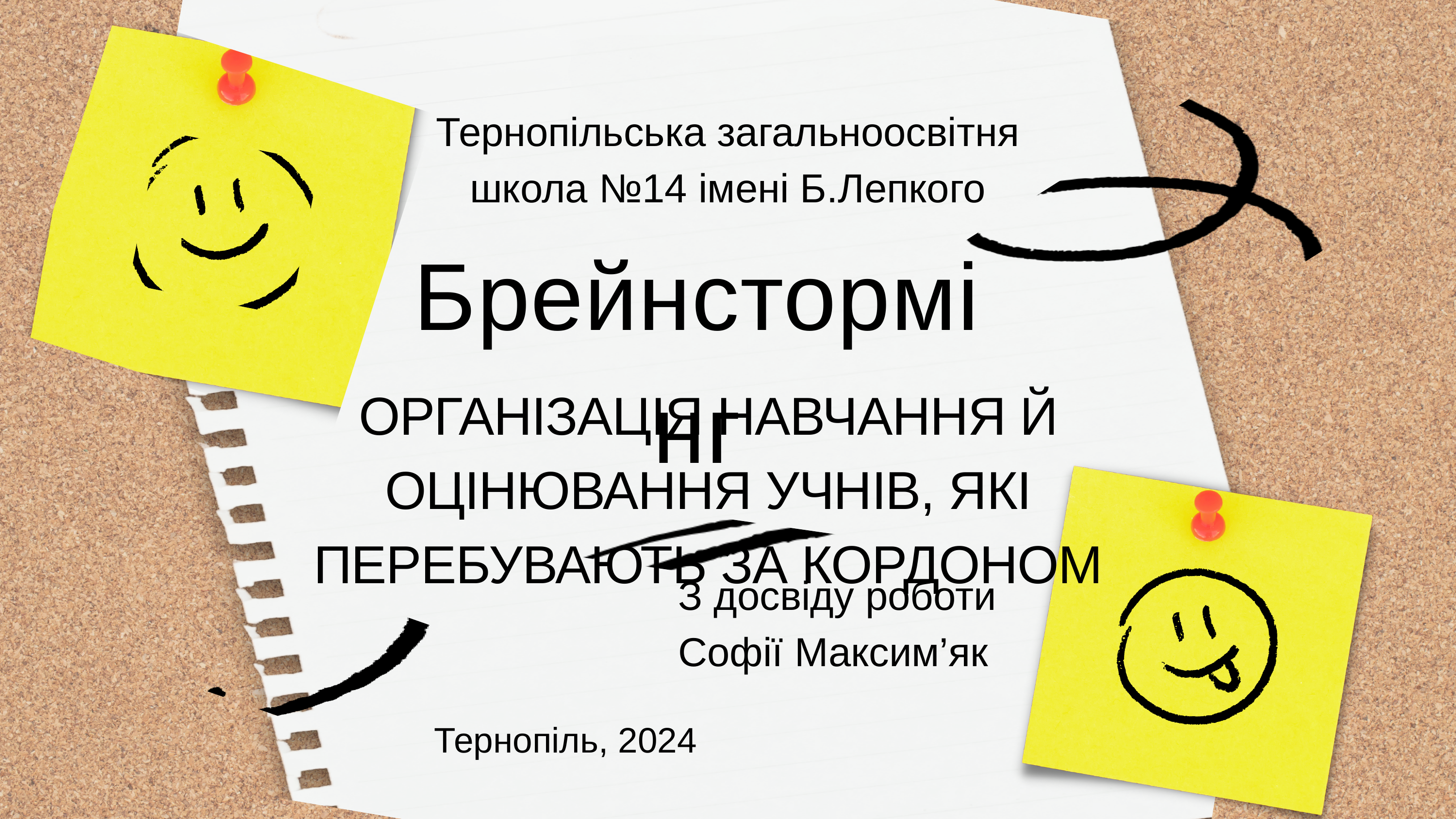

Тернопільська загальноосвітня школа №14 імені Б.Лепкого

Брейнстормінг
ОРГАНІЗАЦІЯ НАВЧАННЯ Й ОЦІНЮВАННЯ УЧНІВ, ЯКІ ПЕРЕБУВАЮТЬ ЗА КОРДОНОМ

З досвіду роботи
Софії Максим’як

Тернопіль, 2024